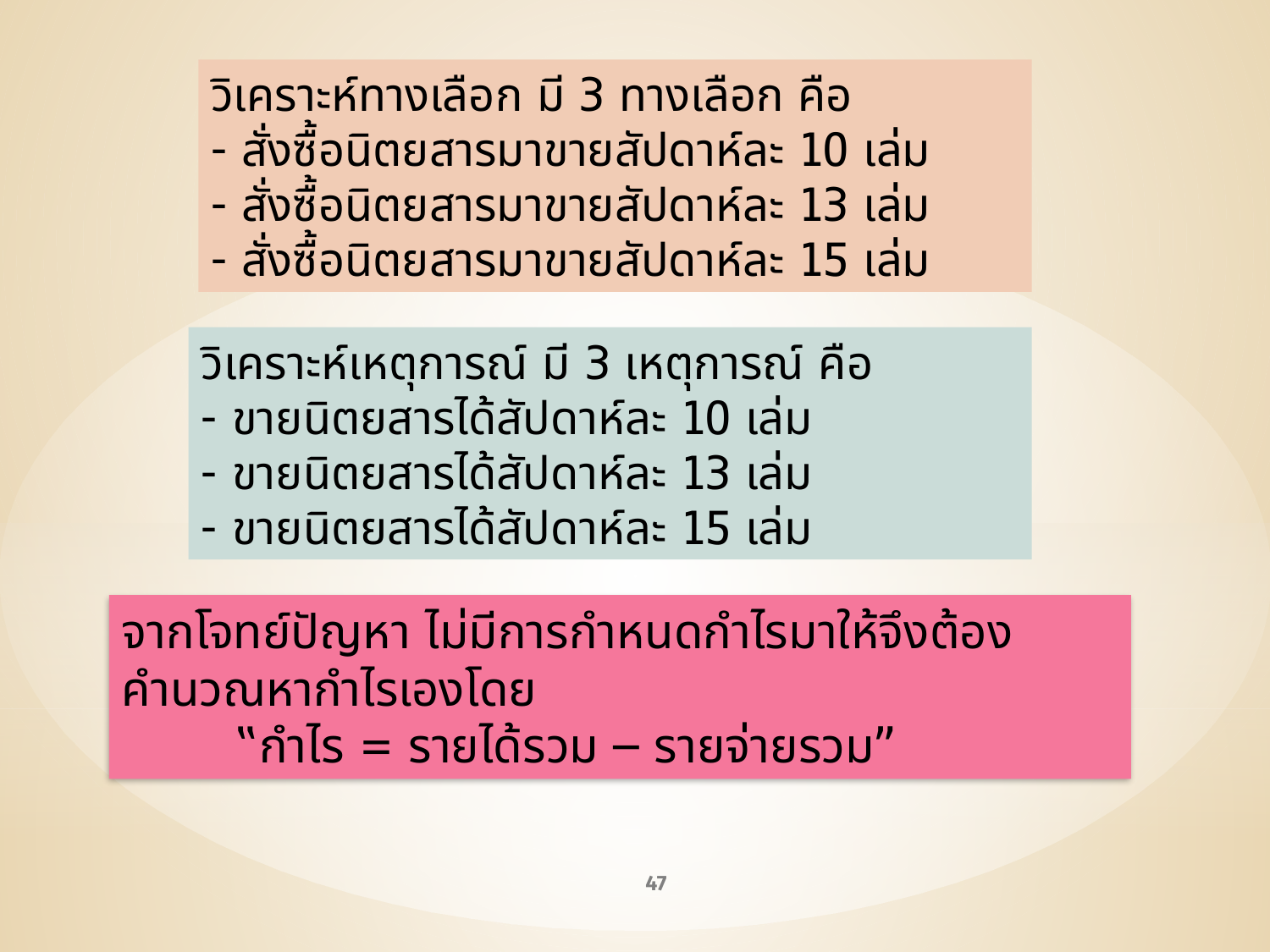

วิเคราะห์ทางเลือก มี 3 ทางเลือก คือ
- สั่งซื้อนิตยสารมาขายสัปดาห์ละ 10 เล่ม
- สั่งซื้อนิตยสารมาขายสัปดาห์ละ 13 เล่ม
- สั่งซื้อนิตยสารมาขายสัปดาห์ละ 15 เล่ม
วิเคราะห์เหตุการณ์ มี 3 เหตุการณ์ คือ
- ขายนิตยสารได้สัปดาห์ละ 10 เล่ม
- ขายนิตยสารได้สัปดาห์ละ 13 เล่ม
- ขายนิตยสารได้สัปดาห์ละ 15 เล่ม
จากโจทย์ปัญหา ไม่มีการกำหนดกำไรมาให้จึงต้องคำนวณหากำไรเองโดย
        “กำไร = รายได้รวม – รายจ่ายรวม”
47